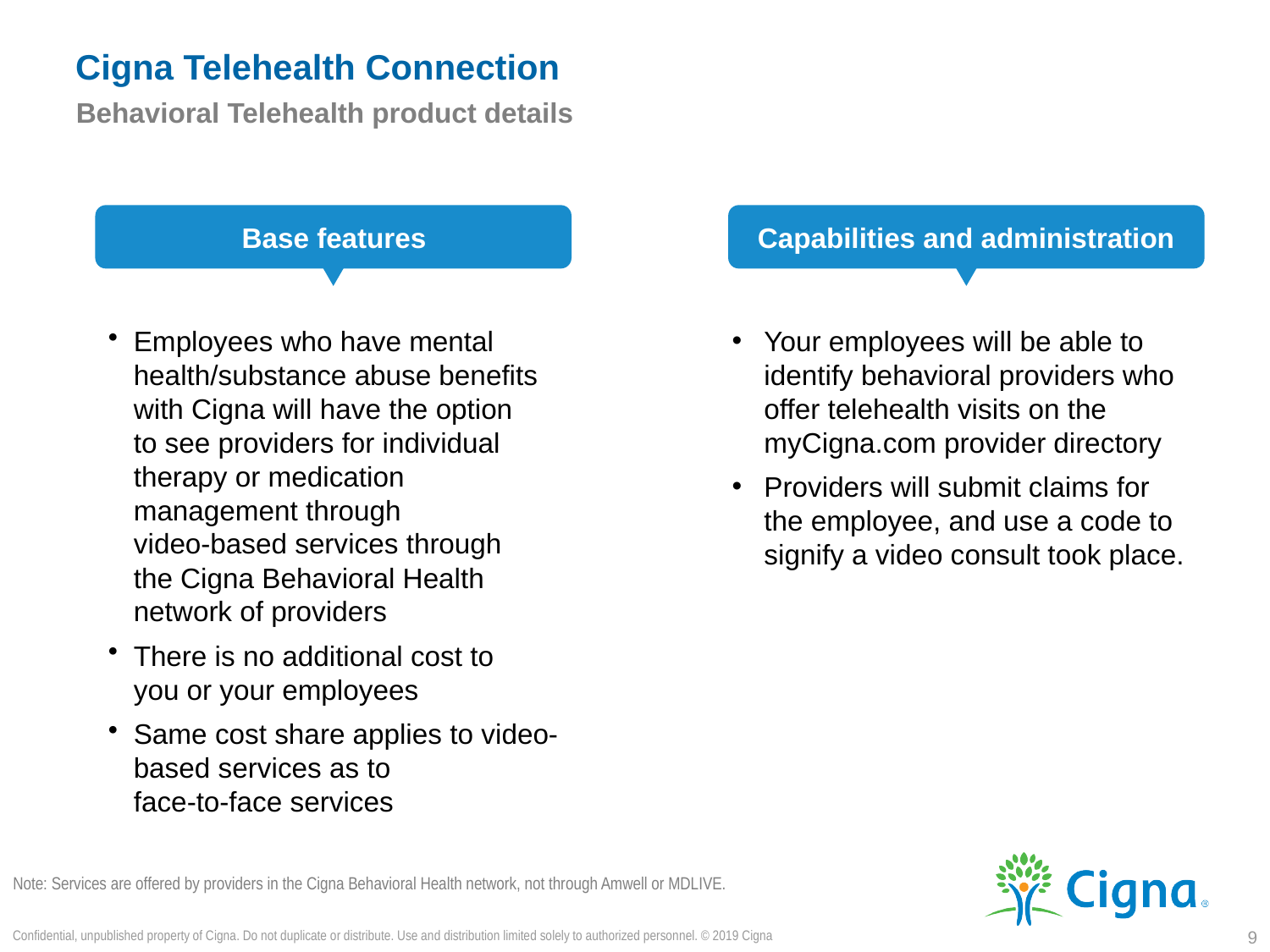

# Cigna Telehealth Connection
Behavioral Telehealth product details

Base features
Capabilities and administration

Employees who have mental health/substance abuse benefits with Cigna will have the option
to see providers for individual therapy or medication management through
video-based services through
the Cigna Behavioral Health network of providers
There is no additional cost to
you or your employees
Same cost share applies to video-based services as to
face-to-face services
Your employees will be able to identify behavioral providers who offer telehealth visits on the myCigna.com provider directory
Providers will submit claims for the employee, and use a code to signify a video consult took place.
Note: Services are offered by providers in the Cigna Behavioral Health network, not through Amwell or MDLIVE.
Confidential, unpublished property of Cigna. Do not duplicate or distribute. Use and distribution limited solely to authorized personnel. © 2019 Cigna
9